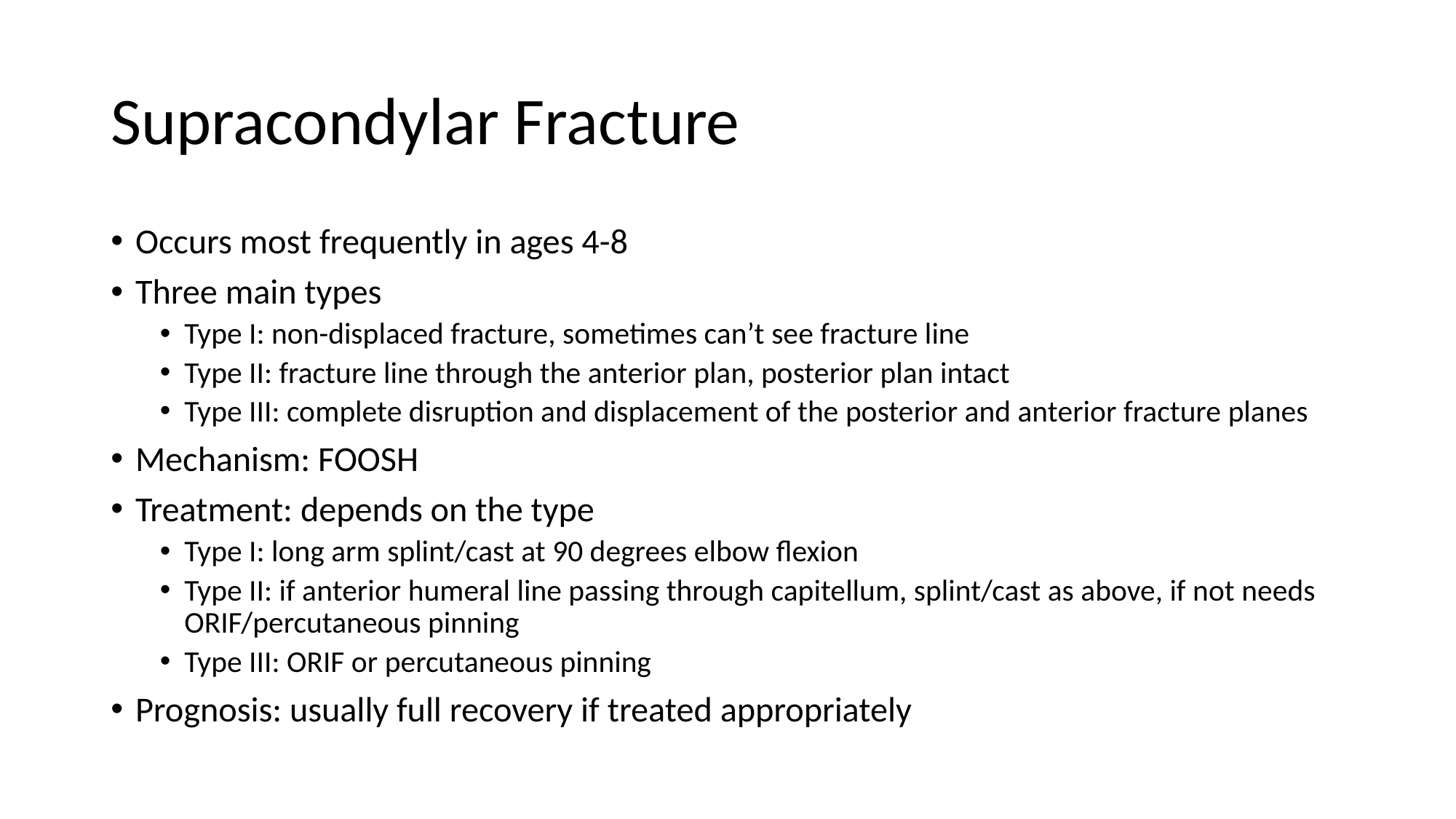

# Supracondylar Fracture
Occurs most frequently in ages 4-8
Three main types
Type I: non-displaced fracture, sometimes can’t see fracture line
Type II: fracture line through the anterior plan, posterior plan intact
Type III: complete disruption and displacement of the posterior and anterior fracture planes
Mechanism: FOOSH
Treatment: depends on the type
Type I: long arm splint/cast at 90 degrees elbow flexion
Type II: if anterior humeral line passing through capitellum, splint/cast as above, if not needs ORIF/percutaneous pinning
Type III: ORIF or percutaneous pinning
Prognosis: usually full recovery if treated appropriately